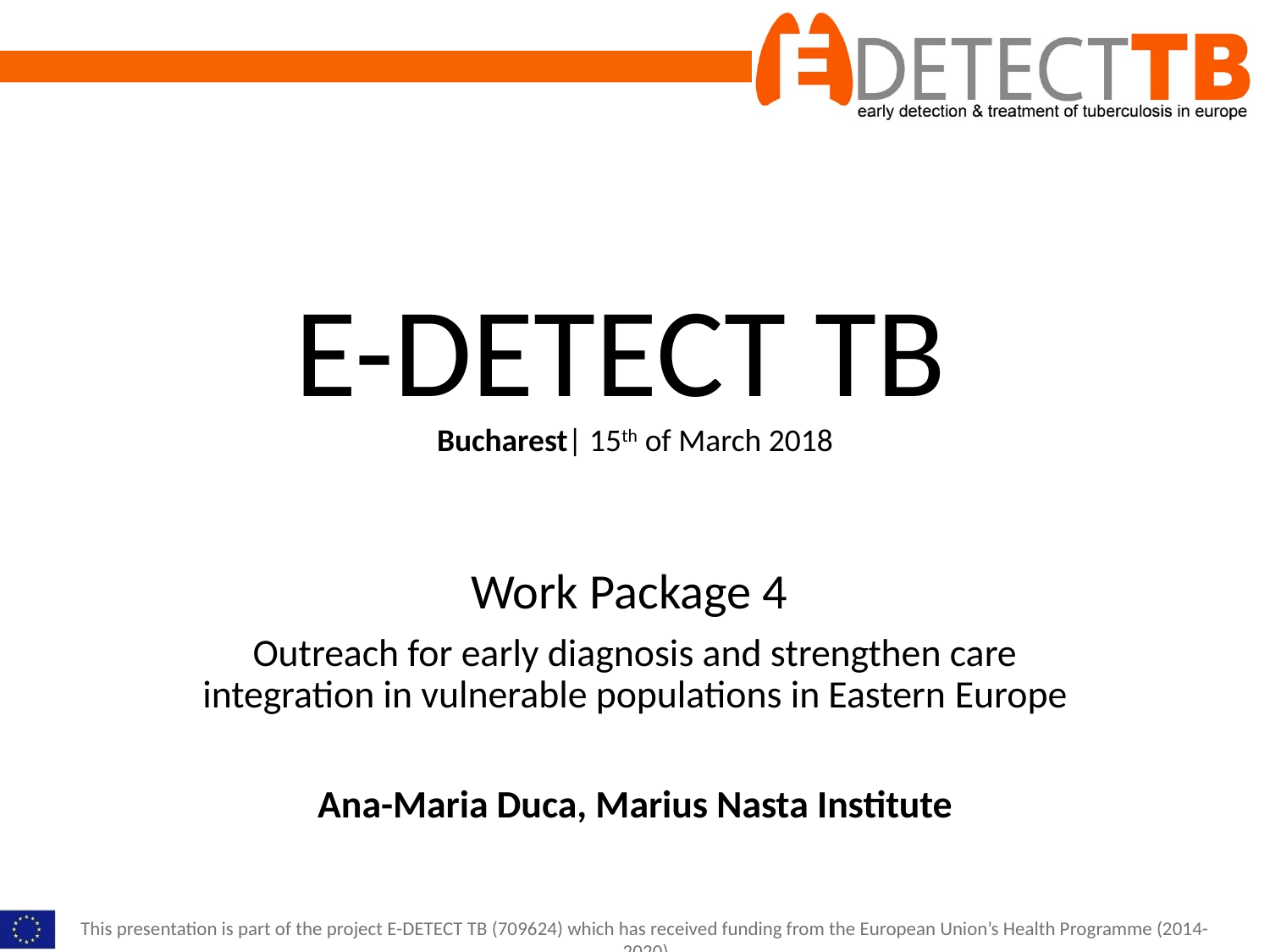

# E-DETECT TB
Bucharest| 15th of March 2018

Work Package 4
Outreach for early diagnosis and strengthen care integration in vulnerable populations in Eastern Europe

Ana-Maria Duca, Marius Nasta Institute